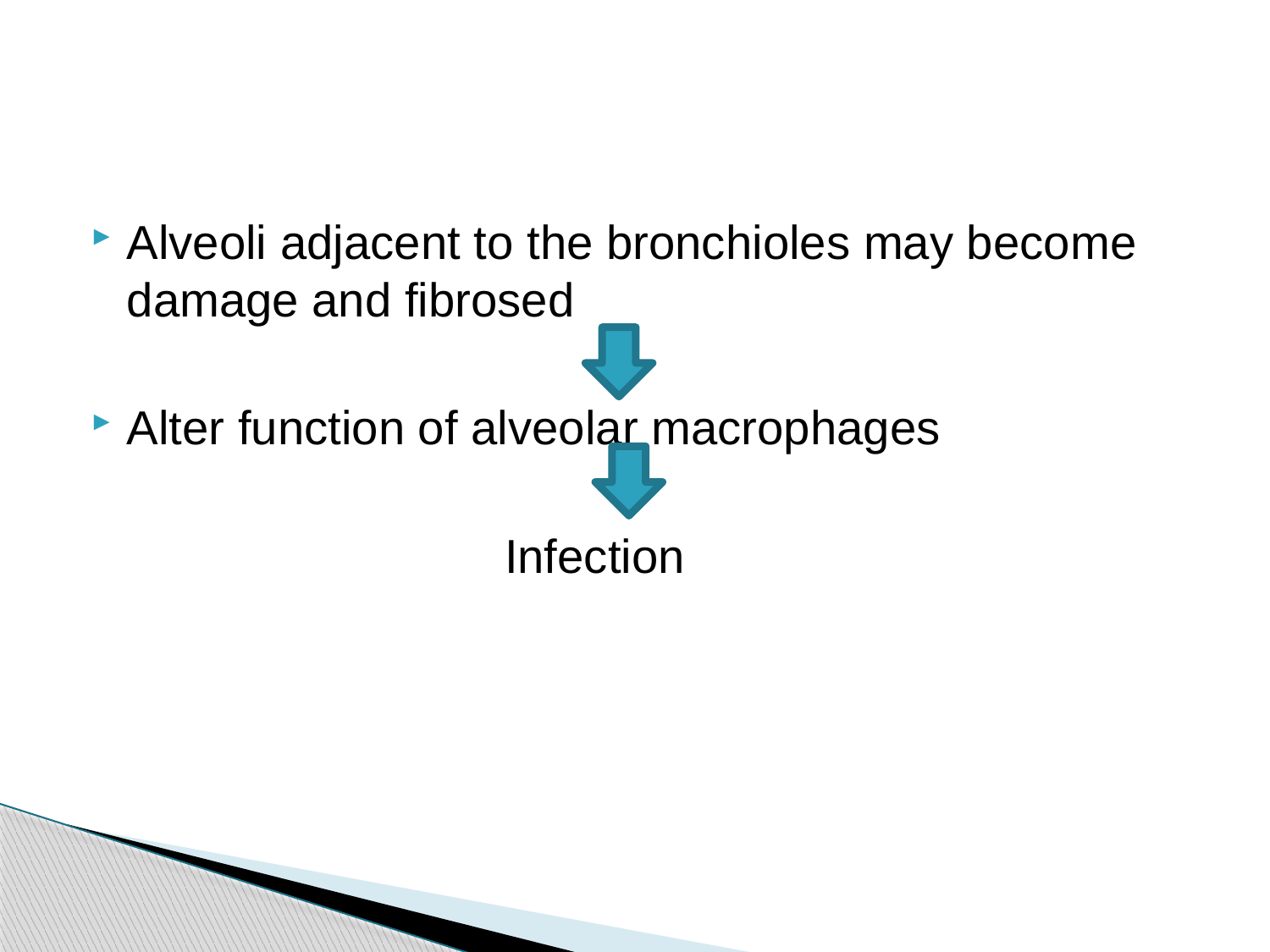

#
Alveoli adjacent to the bronchioles may become damage and fibrosed

Alter function of alveolar macrophages

                               Infection